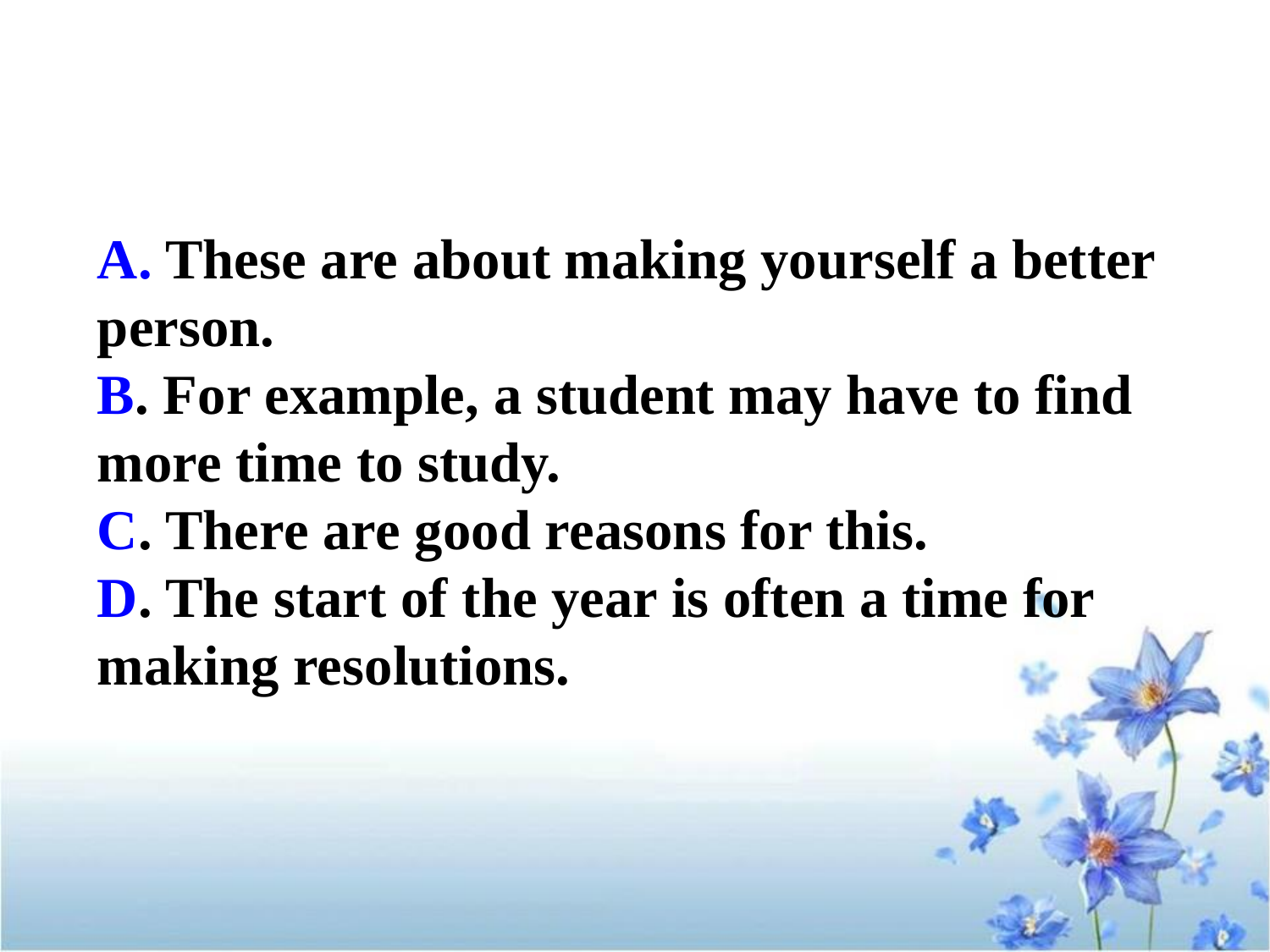

A. These are about making yourself a better person.
B. For example, a student may have to find more time to study.
C. There are good reasons for this.
D. The start of the year is often a time for making resolutions.